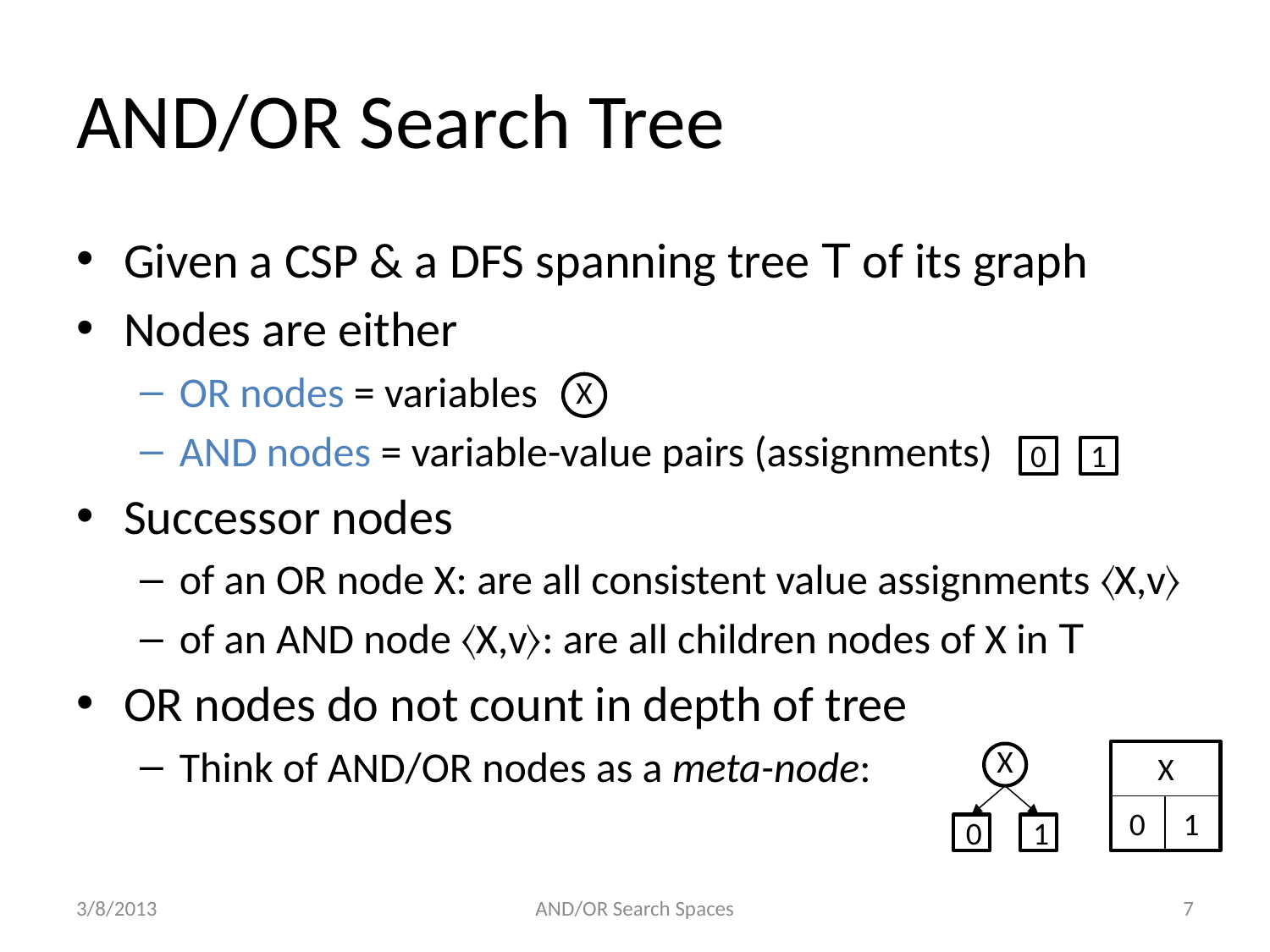

# AND/OR Search Tree
Given a CSP & a DFS spanning tree T of its graph
Nodes are either
OR nodes = variables
AND nodes = variable-value pairs (assignments)
Successor nodes
of an OR node X: are all consistent value assignments 〈X,v〉
of an AND node 〈X,v〉: are all children nodes of X in T
OR nodes do not count in depth of tree
Think of AND/OR nodes as a meta-node:
X
0
1

X
0
1
X
1
0
3/8/2013
AND/OR Search Spaces
7